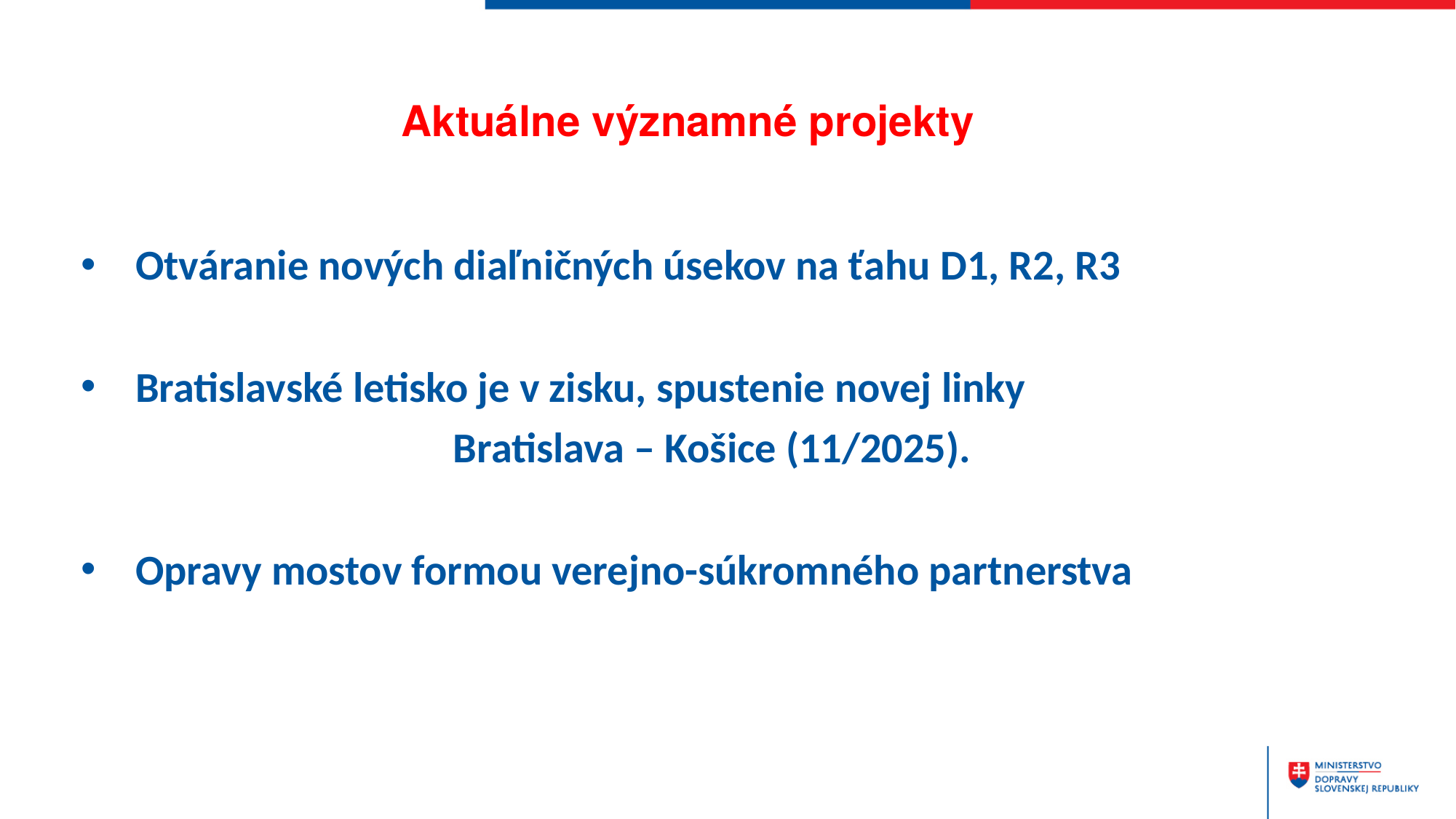

Aktuálne významné projekty

Otváranie nových diaľničných úsekov na ťahu D1, R2, R3

Bratislavské letisko je v zisku, spustenie novej linky
     Bratislava – Košice (11/2025).

Opravy mostov formou verejno-súkromného partnerstva